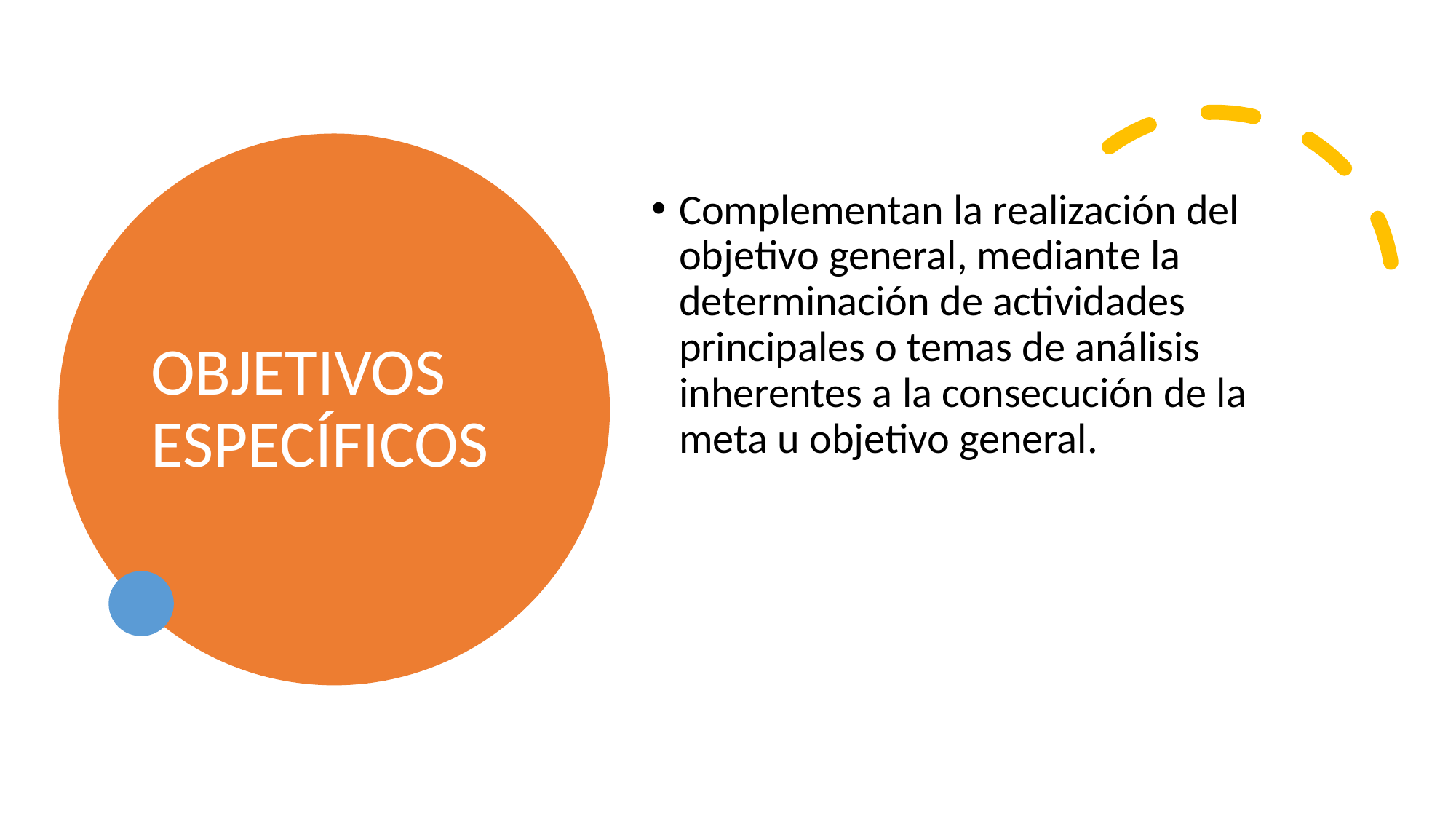

OBJETIVOS ESPECÍFICOS
Complementan la realización del objetivo general, mediante la determinación de actividades principales o temas de análisis inherentes a la consecución de la meta u objetivo general.